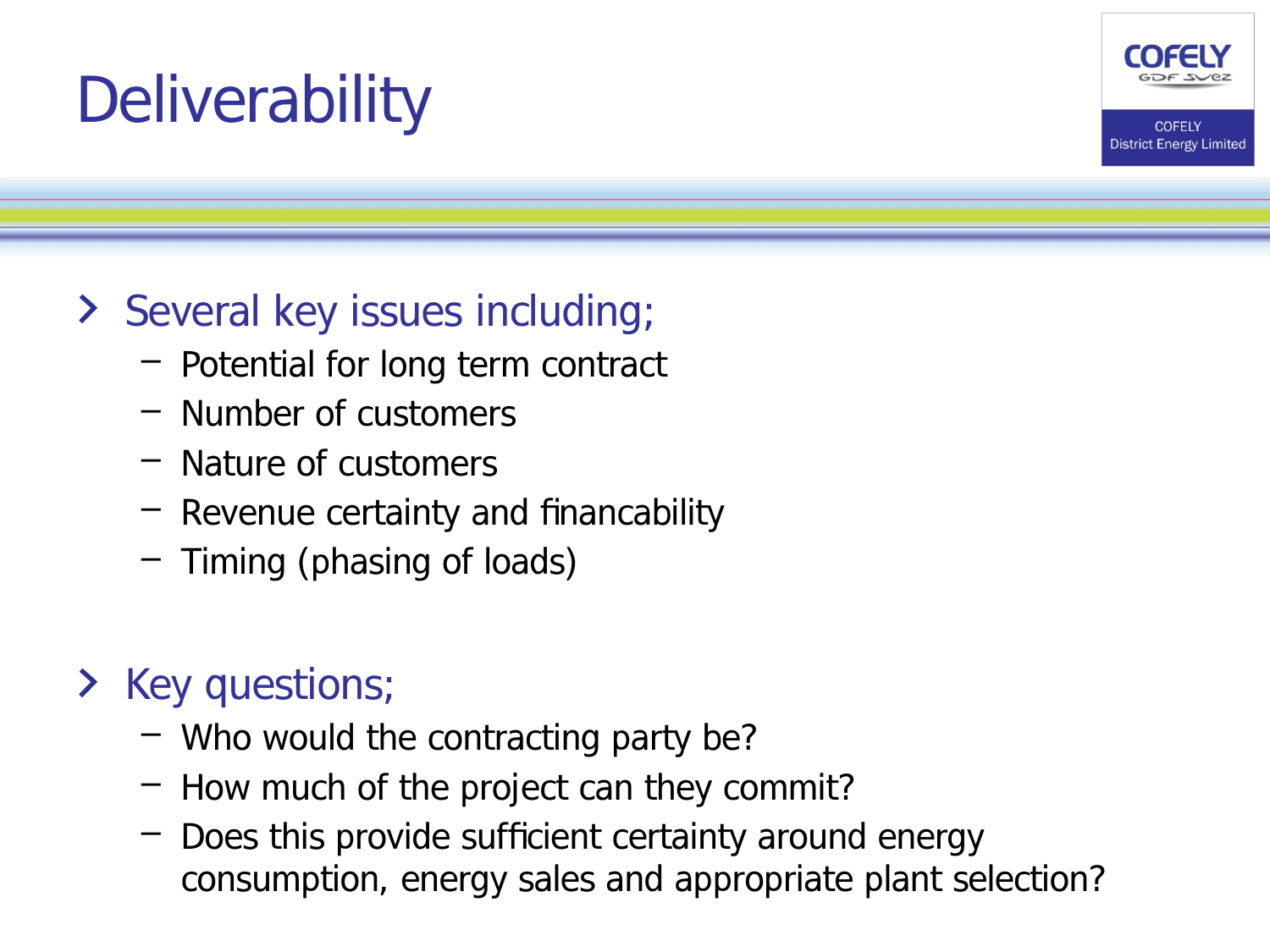

# Deliverability
Several key issues including;
Potential for long term contract
Number of customers
Nature of customers
Revenue certainty and financability
Timing (phasing of loads)

Key questions;
Who would the contracting party be?
How much of the project can they commit?
Does this provide sufficient certainty around energy consumption, energy sales and appropriate plant selection?